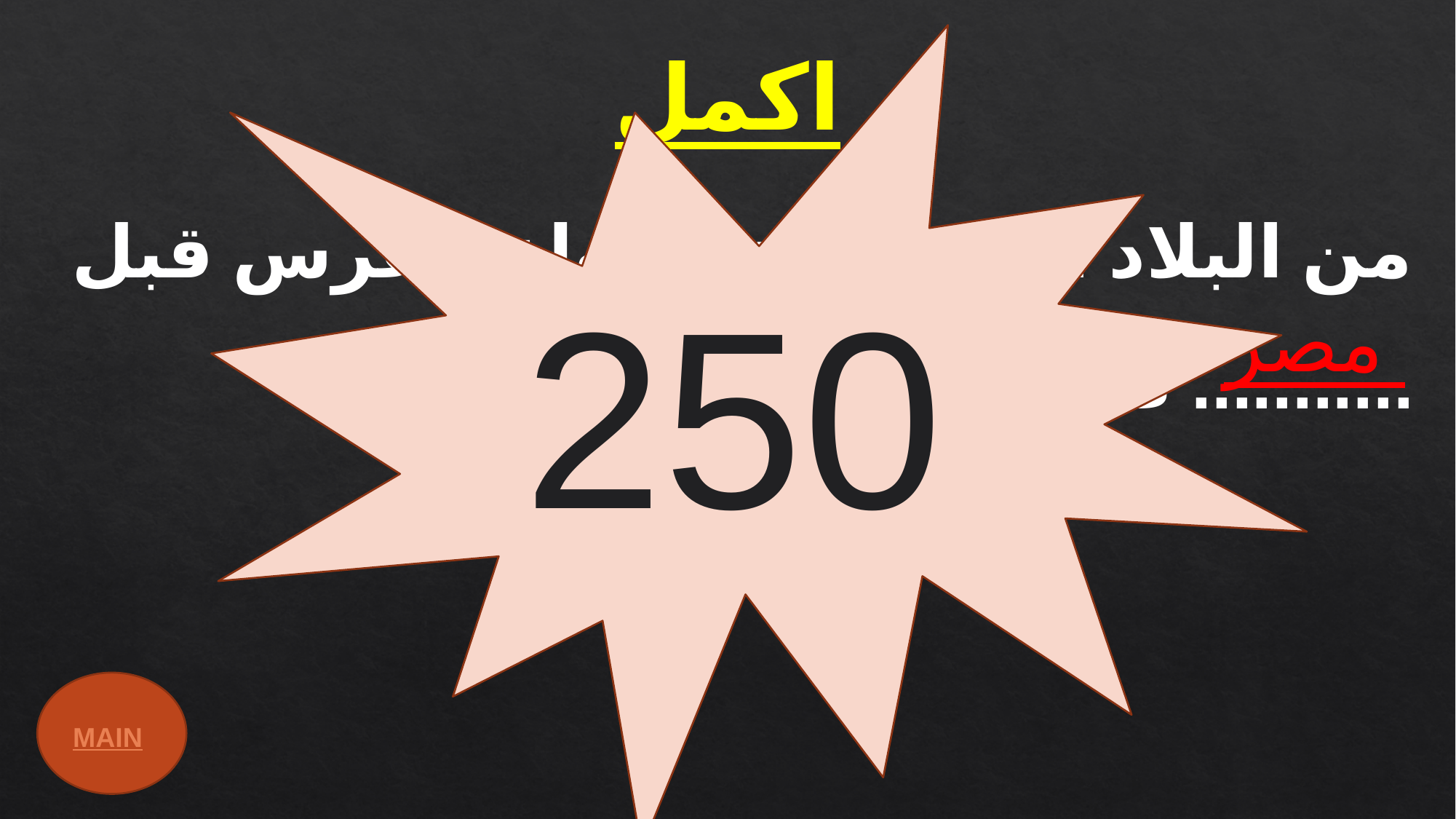

اكمل
من البلاد التى احتلتها دولة الفرس قبل ظهور الاسلام دولة ...........
250
مصر

MAIN